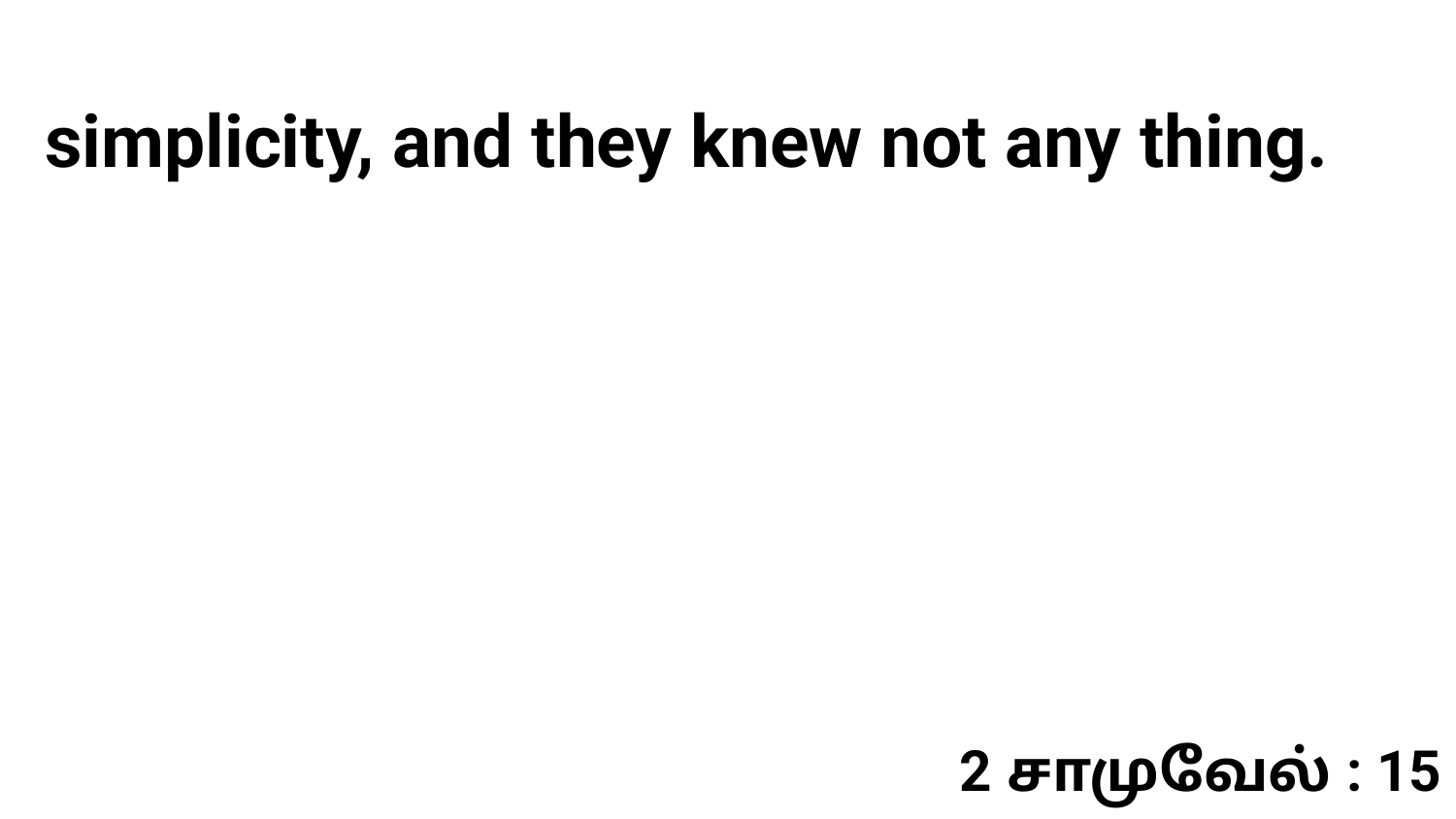

simplicity, and they knew not any thing.
2 சாமுவேல் : 15